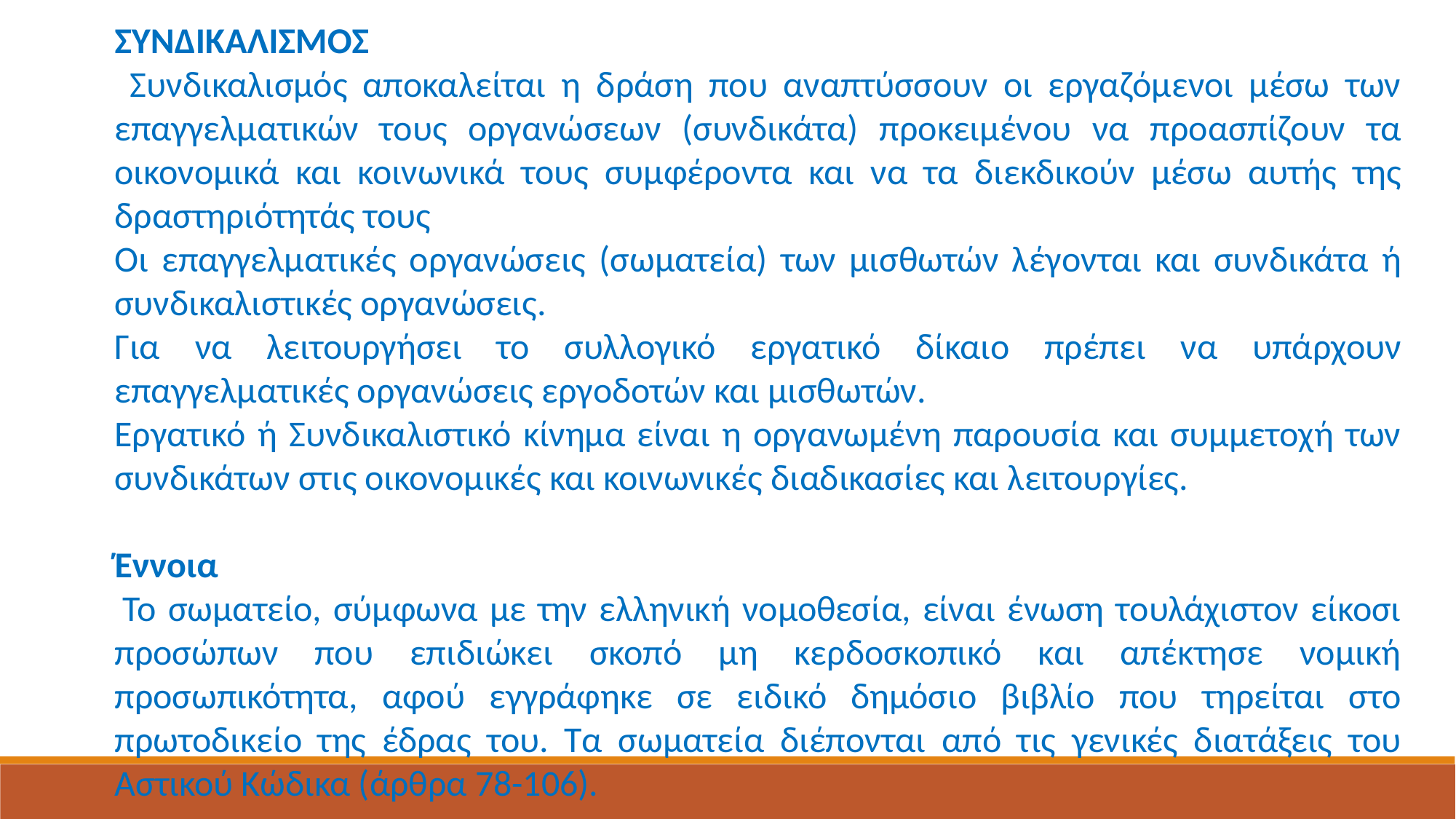

ΣΥΝΔΙΚΑΛΙΣΜΟΣ
 Συνδικαλισμός αποκαλείται η δράση που αναπτύσσουν οι εργαζόμενοι μέσω των επαγγελματικών τους οργανώσεων (συνδικάτα) προκειμένου να προασπίζουν τα οικονομικά και κοινωνικά τους συμφέροντα και να τα διεκδικούν μέσω αυτής της δραστηριότητάς τους
Οι επαγγελματικές οργανώσεις (σωματεία) των μισθωτών λέγονται και συνδικάτα ή συνδικαλιστικές οργανώσεις.
Για να λειτουργήσει το συλλογικό εργατικό δίκαιο πρέπει να υπάρχουν επαγγελματικές οργανώσεις εργοδοτών και μισθωτών.
Εργατικό ή Συνδικαλιστικό κίνημα είναι η οργανωμένη παρουσία και συμμετοχή των συνδικάτων στις οικονομικές και κοινωνικές διαδικασίες και λειτουργίες.

Έννοια
 Το σωματείο, σύμφωνα με την ελληνική νομοθεσία, είναι ένωση τουλάχιστον είκοσι προσώπων που επιδιώκει σκοπό μη κερδοσκοπικό και απέκτησε νομική προσωπικότητα, αφού εγγράφηκε σε ειδικό δημόσιο βιβλίο που τηρείται στο πρωτοδικείο της έδρας του. Τα σωματεία διέπονται από τις γενικές διατάξεις του Αστικού Κώδικα (άρθρα 78-106).